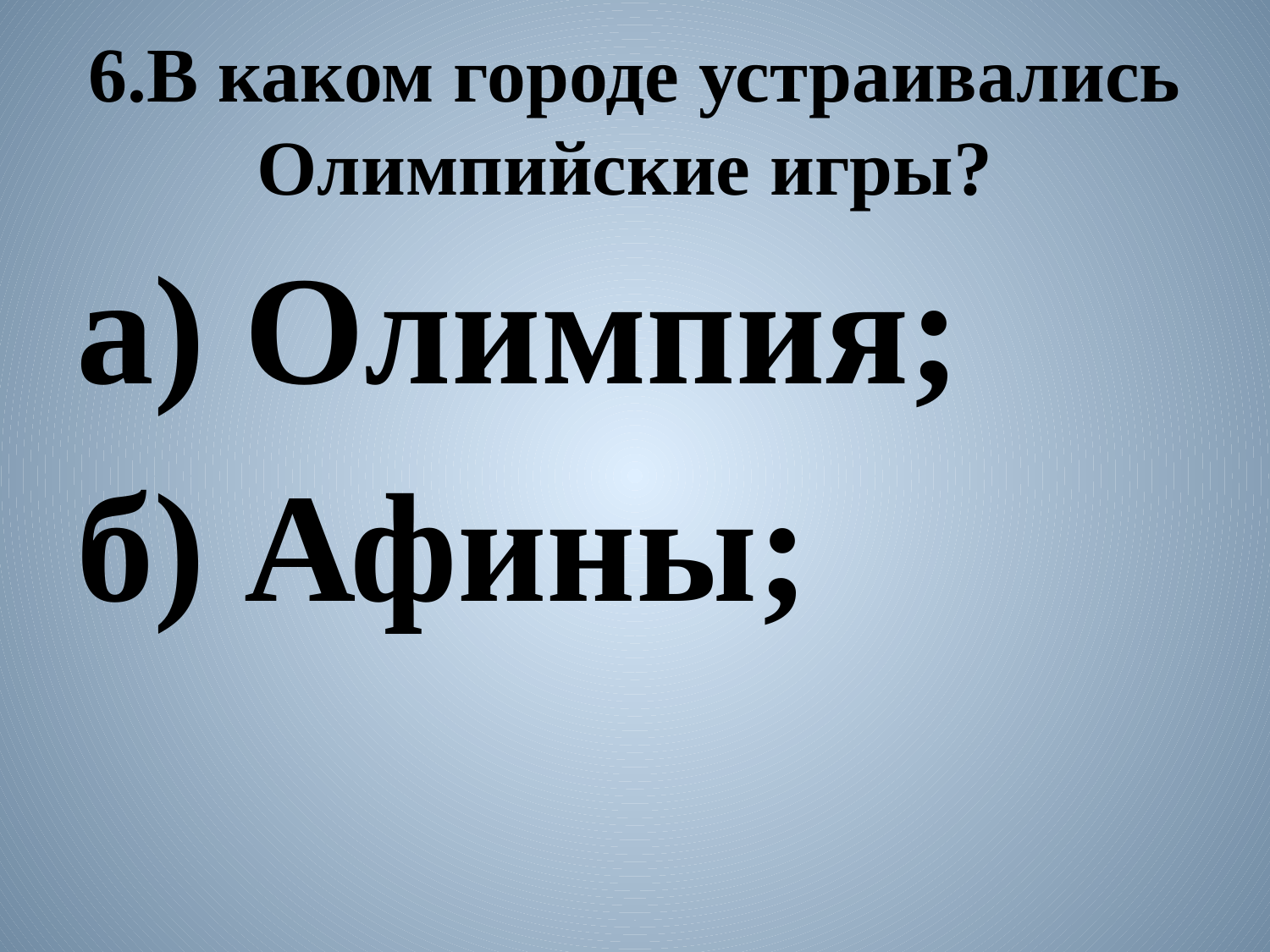

# 6.В каком городе устраивались Олимпийские игры?
а) Олимпия;
б) Афины;